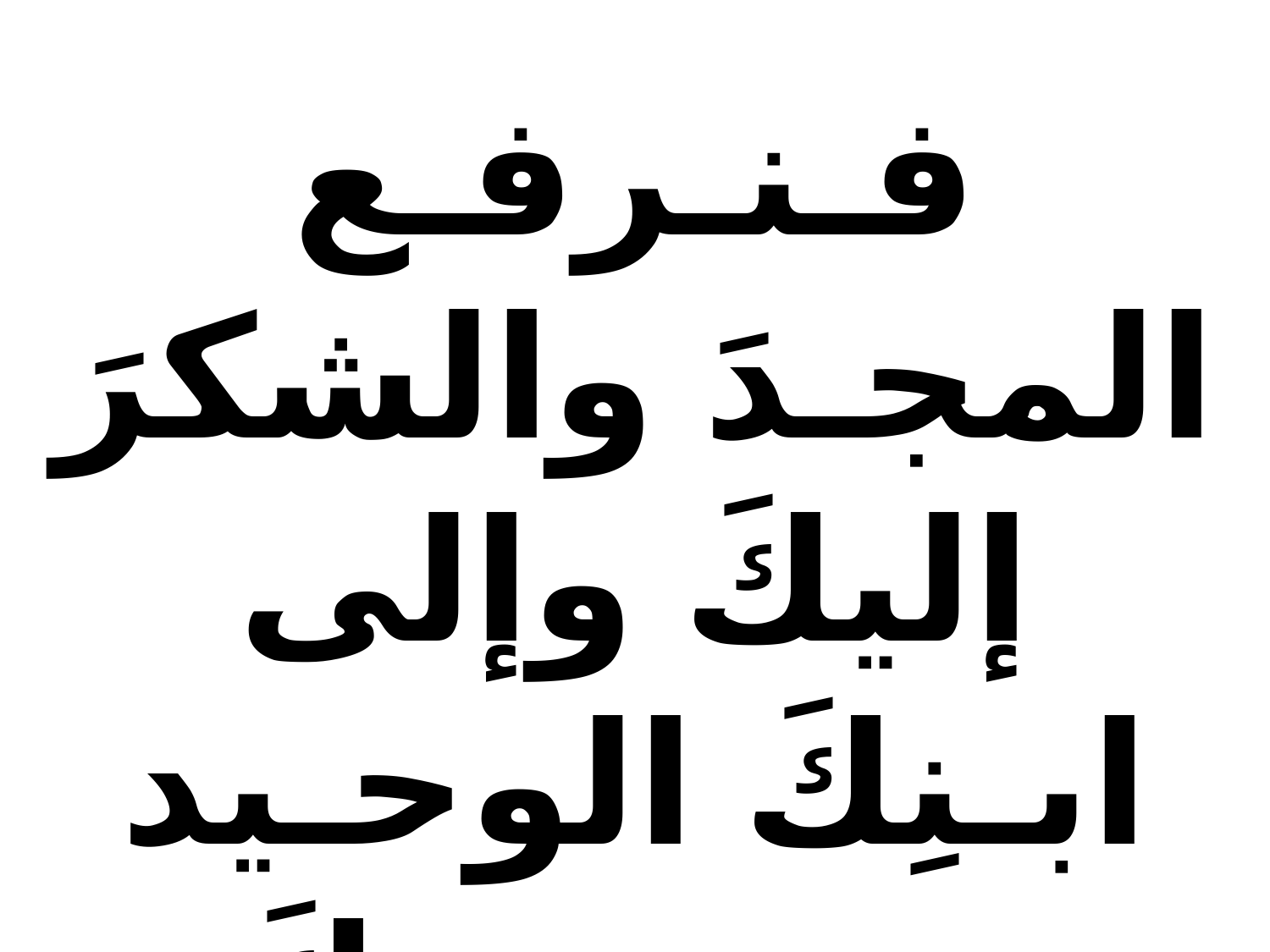

فـنـرفـع المجـدَ والشكرَ إليكَ وإلى ابـنِكَ الوحـيد وروحِــــكَ الـــقــــدُّوس
الآن وإلـــــــى الأَبَــــــد